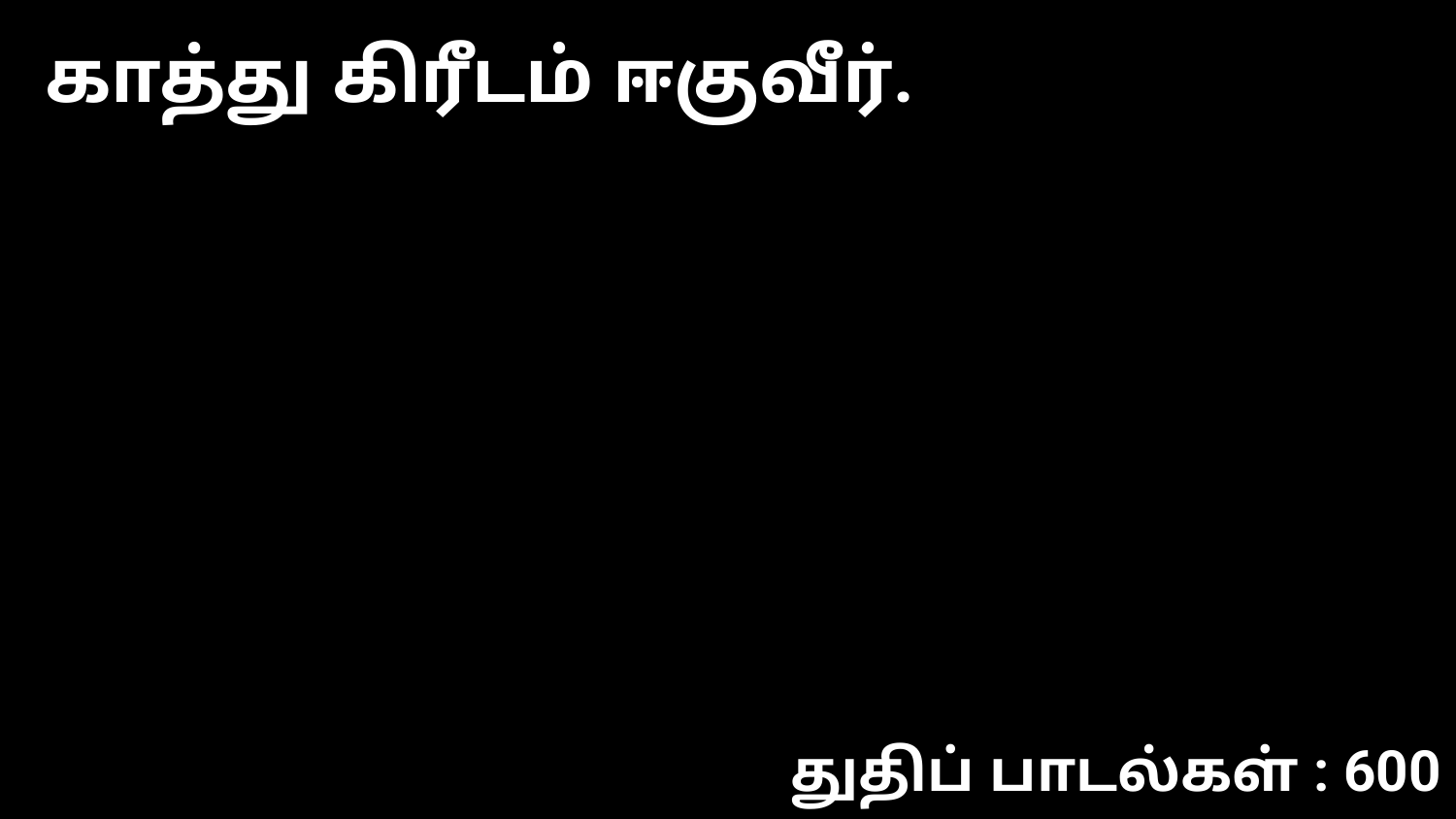

காத்து கிரீடம் ஈகுவீர்.
துதிப் பாடல்கள் : 600